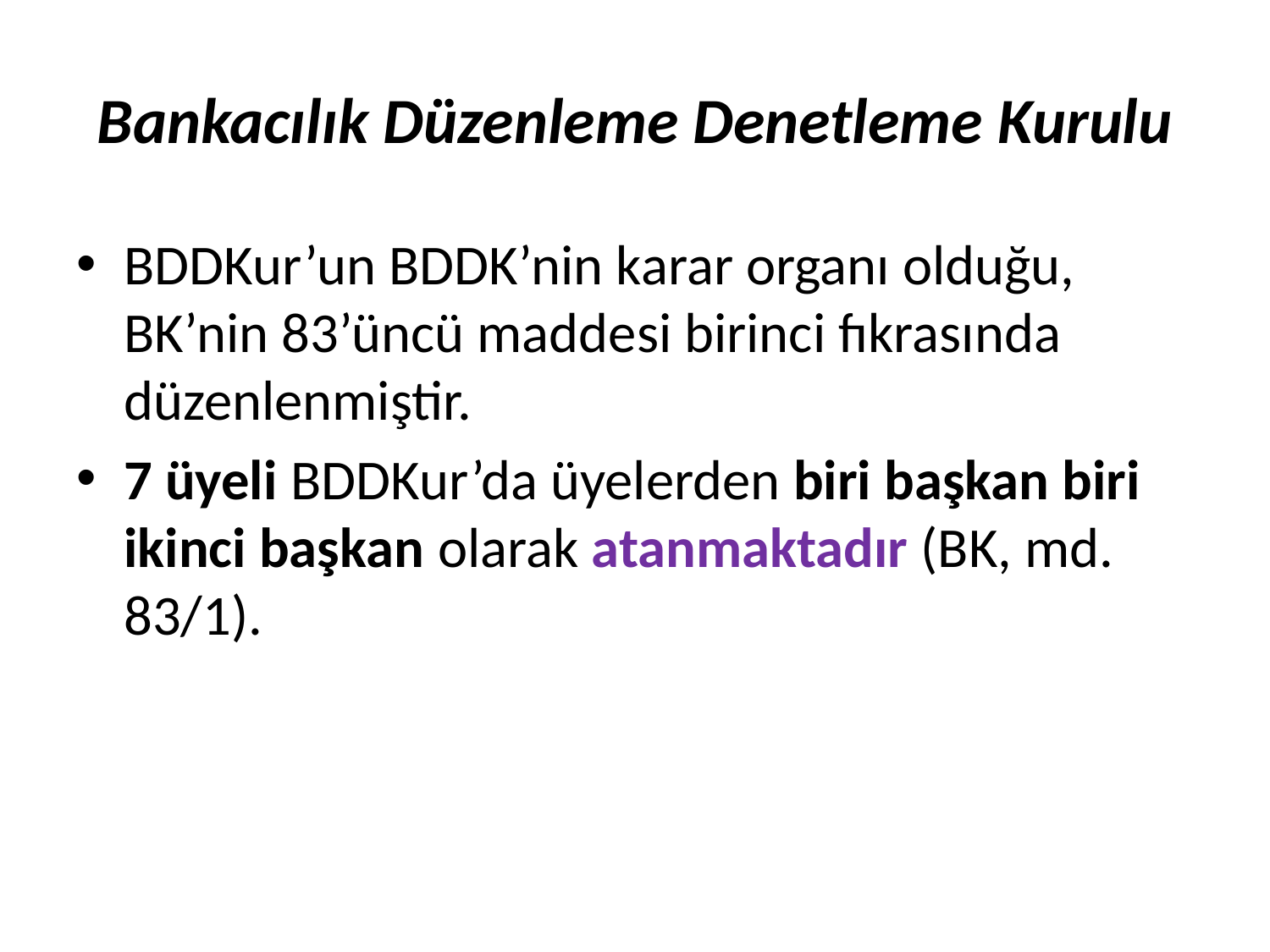

# Bankacılık Düzenleme Denetleme Kurulu
BDDKur’un BDDK’nin karar organı olduğu, BK’nin 83’üncü maddesi birinci fıkrasında düzenlenmiştir.
7 üyeli BDDKur’da üyelerden biri başkan biri ikinci başkan olarak atanmaktadır (BK, md. 83/1).